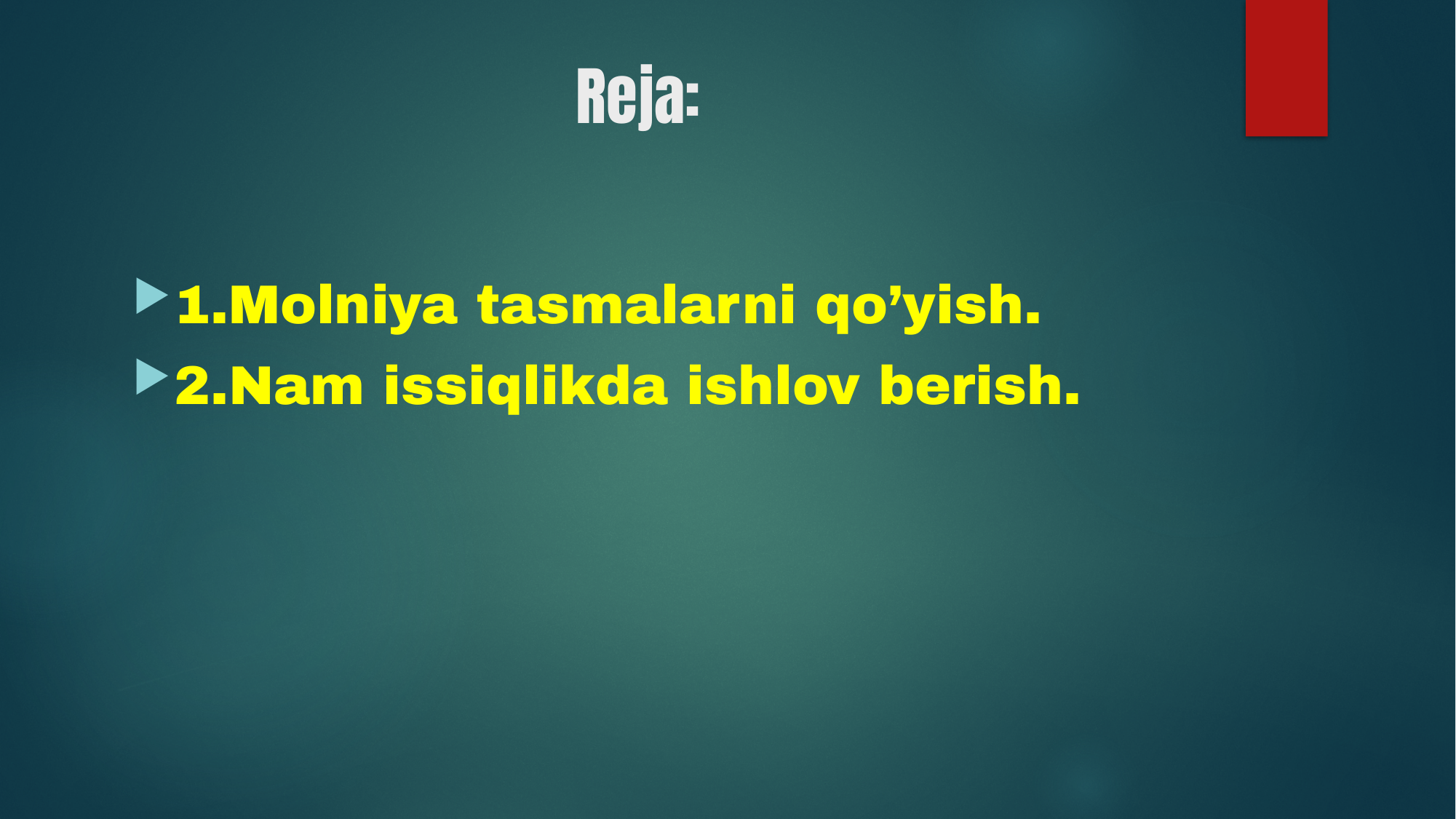

# Reja:
1.Molniya tasmalarni qo’yish.
2.Nam issiqlikda ishlov berish.